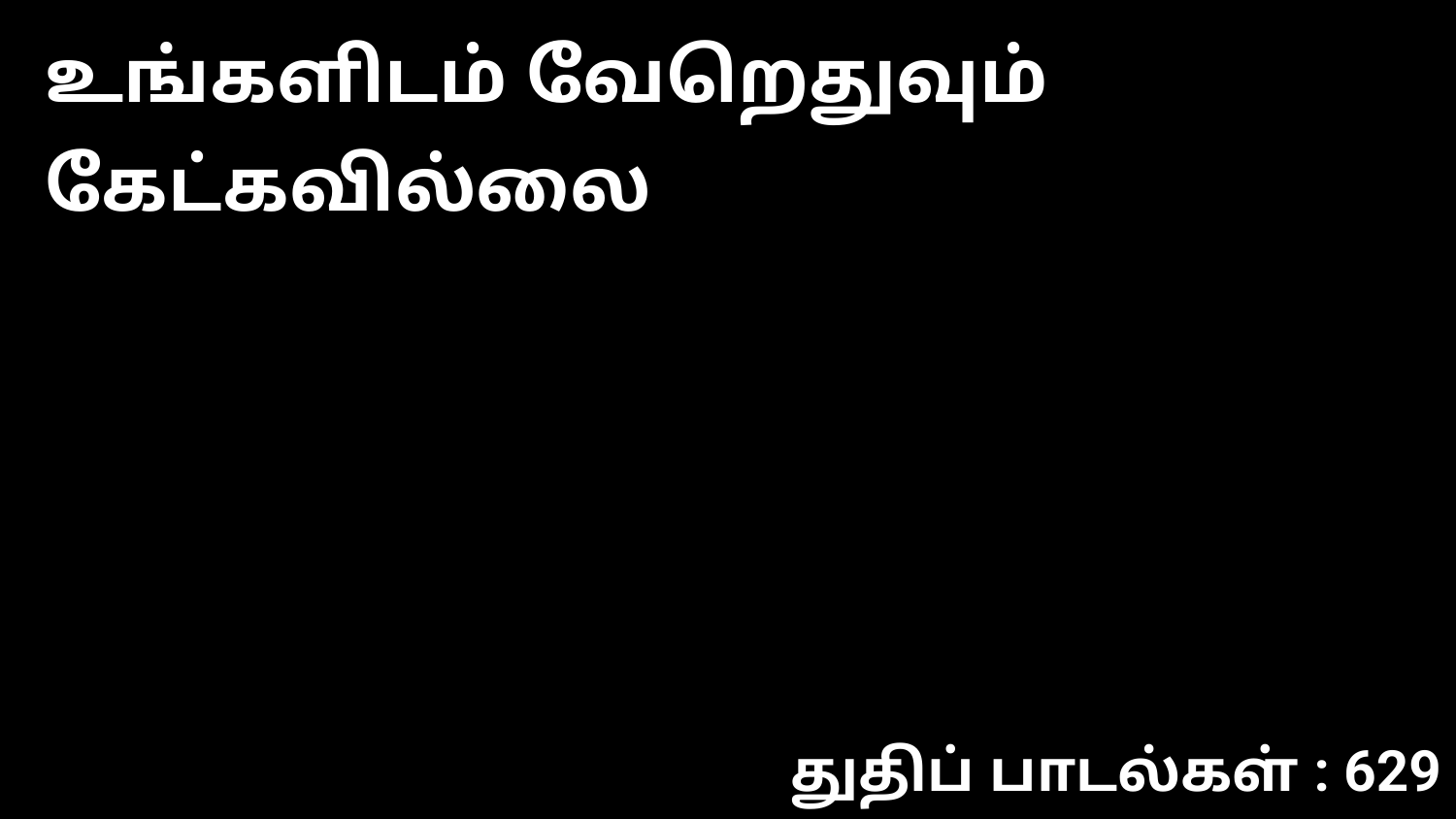

உங்களிடம் வேறெதுவும் கேட்கவில்லை
துதிப் பாடல்கள் : 629